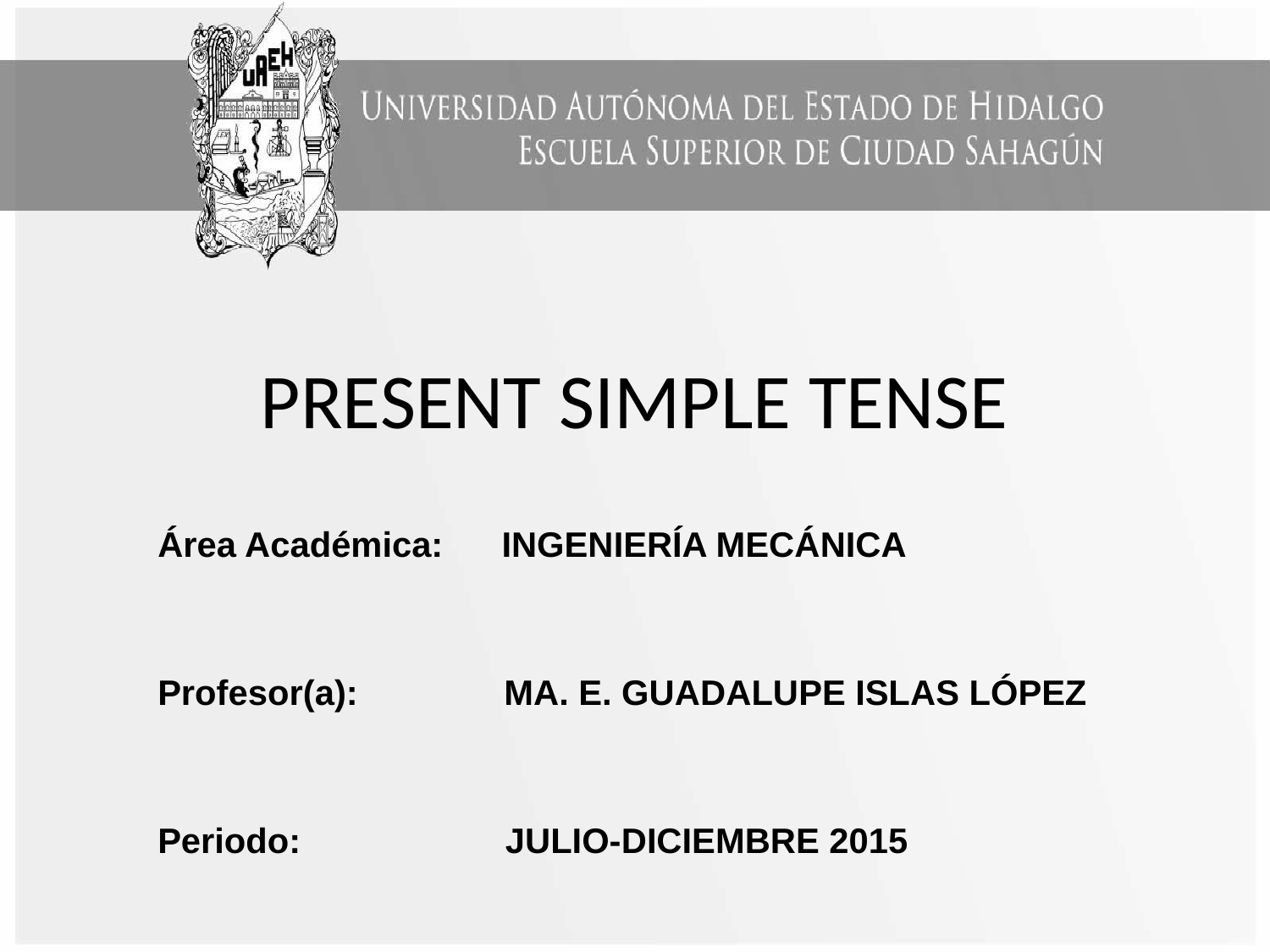

# PRESENT SIMPLE TENSE
Área Académica:      INGENIERÍA MECÁNICA

Profesor(a):               MA. E. GUADALUPE ISLAS LÓPEZ

Periodo:                     JULIO-DICIEMBRE 2015